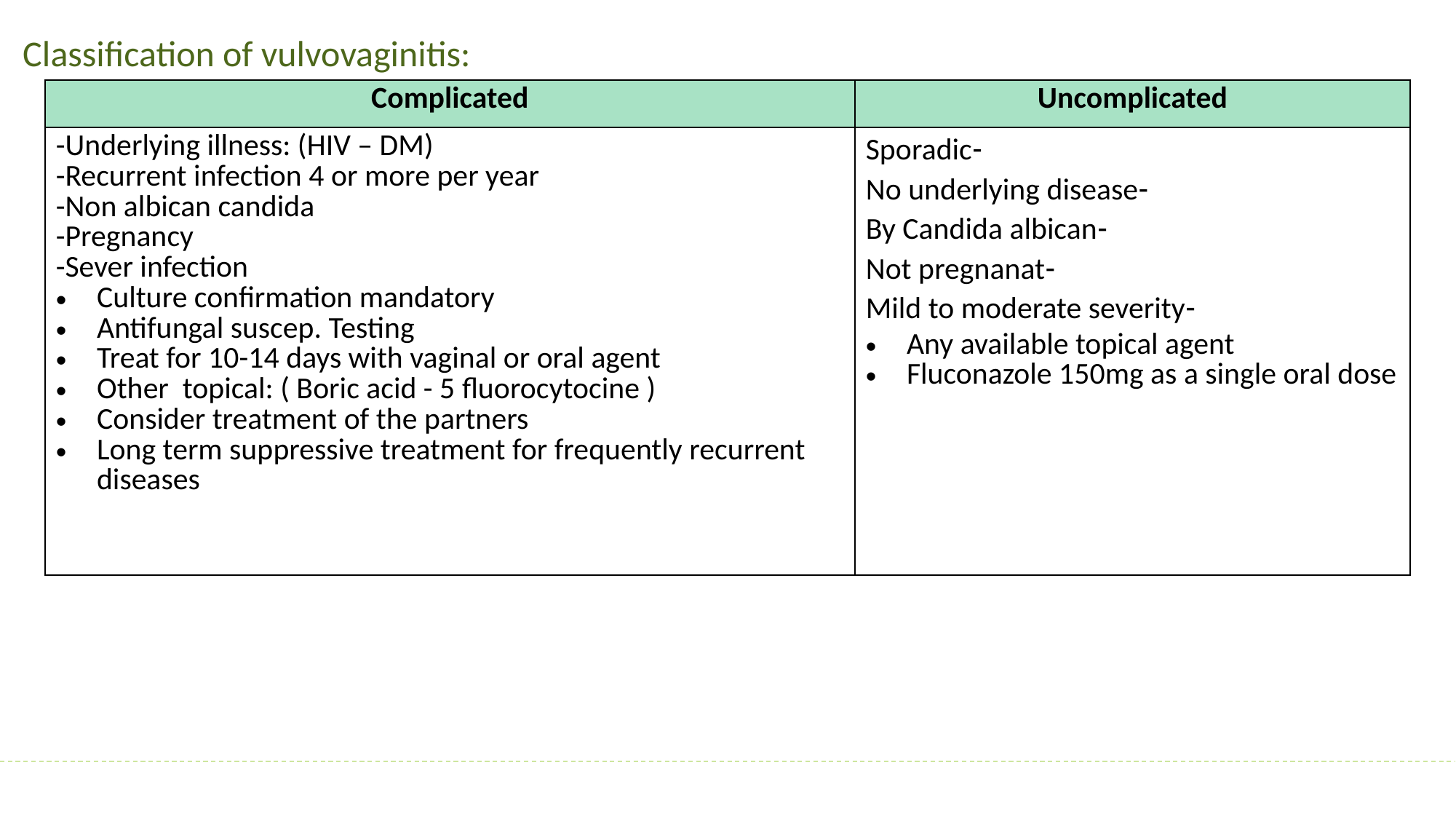

Classification of vulvovaginitis:
| Complicated | Uncomplicated |
| --- | --- |
| -Underlying illness: (HIV – DM) -Recurrent infection 4 or more per year -Non albican candida -Pregnancy -Sever infection Culture confirmation mandatory Antifungal suscep. Testing Treat for 10-14 days with vaginal or oral agent Other topical: ( Boric acid - 5 fluorocytocine ) Consider treatment of the partners Long term suppressive treatment for frequently recurrent diseases | -Sporadic -No underlying disease -By Candida albican -Not pregnanat -Mild to moderate severity Any available topical agent Fluconazole 150mg as a single oral dose |